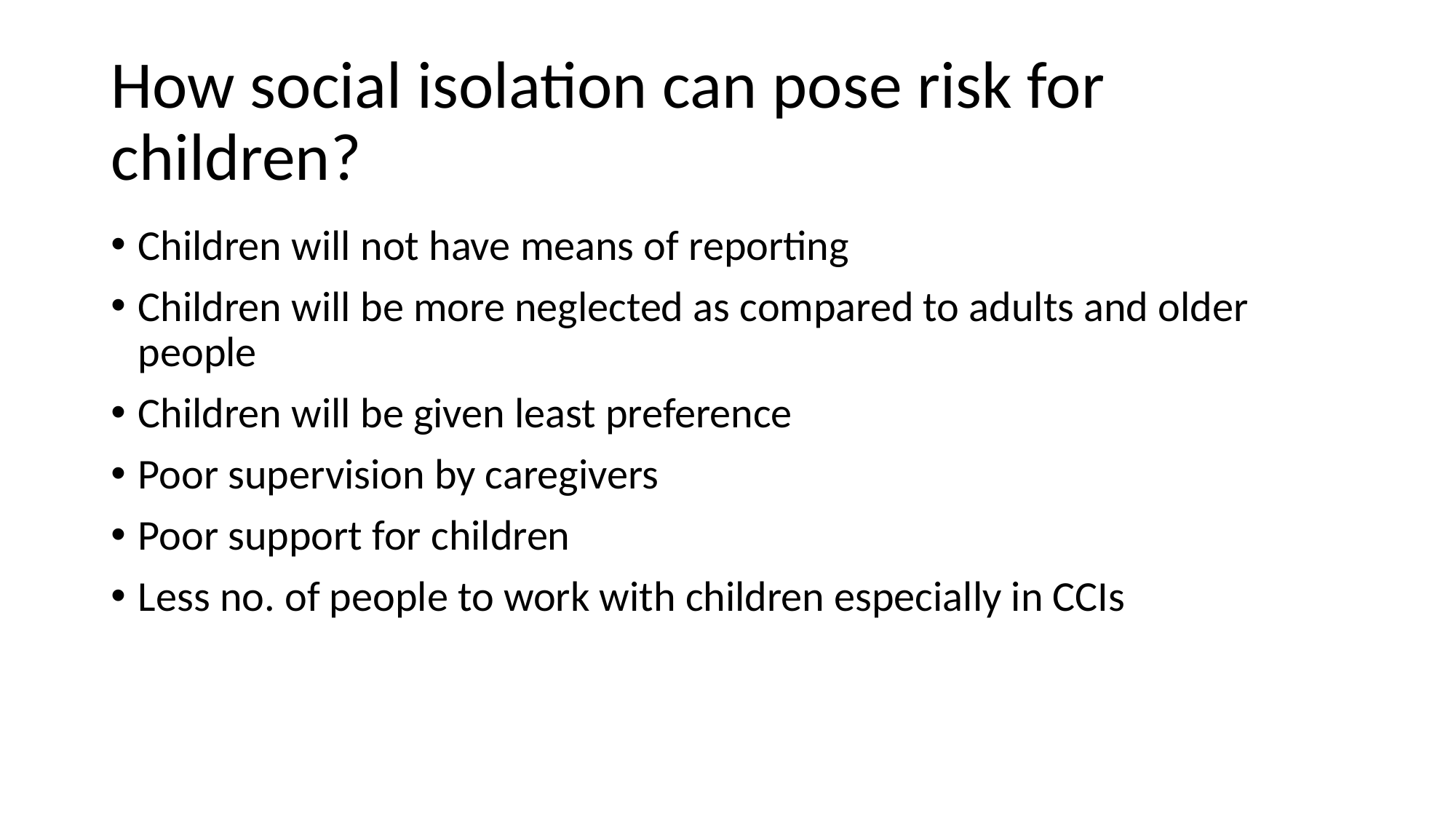

# How social isolation can pose risk for children?
Children will not have means of reporting
Children will be more neglected as compared to adults and older people
Children will be given least preference
Poor supervision by caregivers
Poor support for children
Less no. of people to work with children especially in CCIs